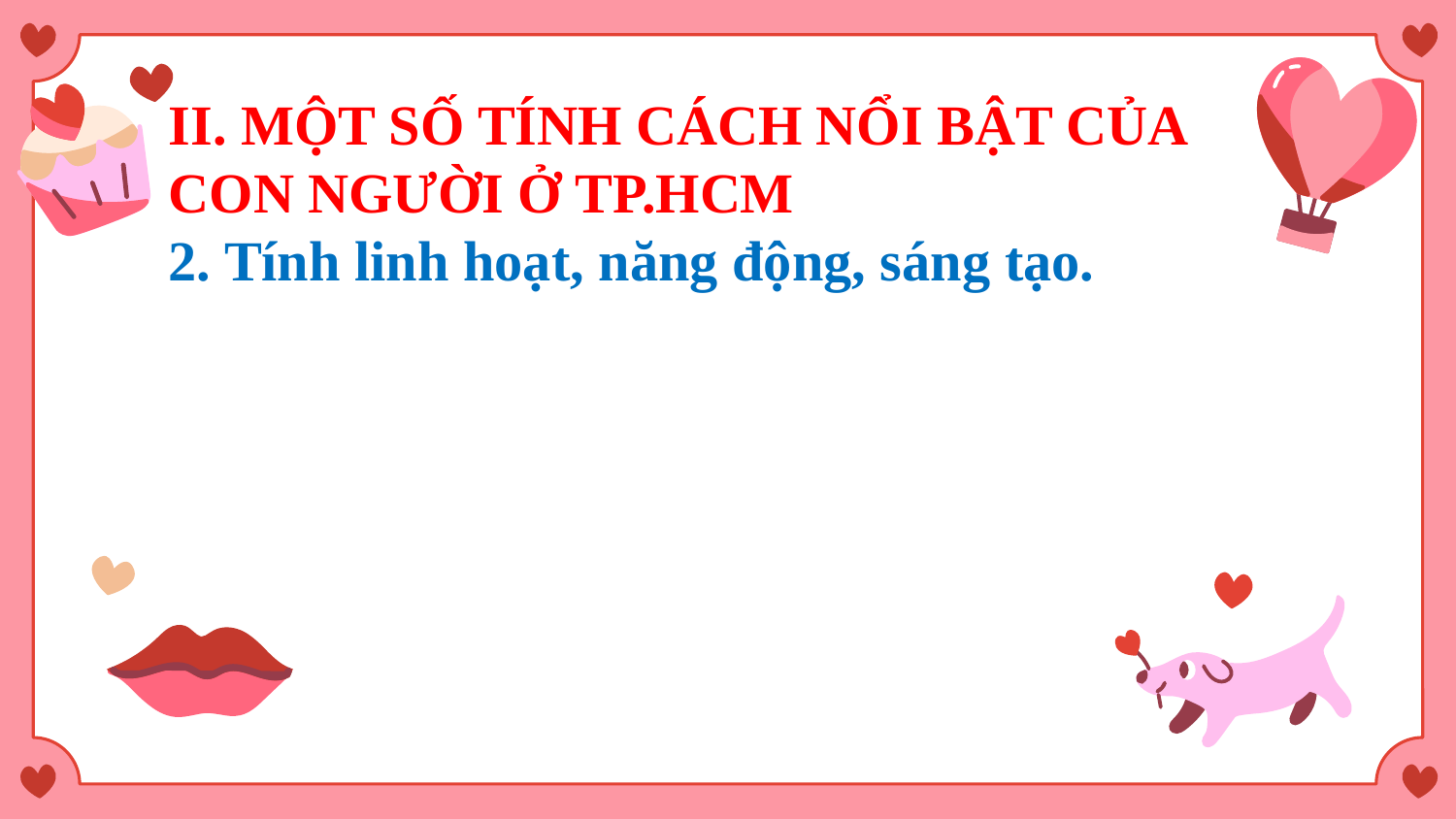

# II. MỘT SỐ TÍNH CÁCH NỔI BẬT CỦA CON NGƯỜI Ở TP.HCM 2. Tính linh hoạt, năng động, sáng tạo.